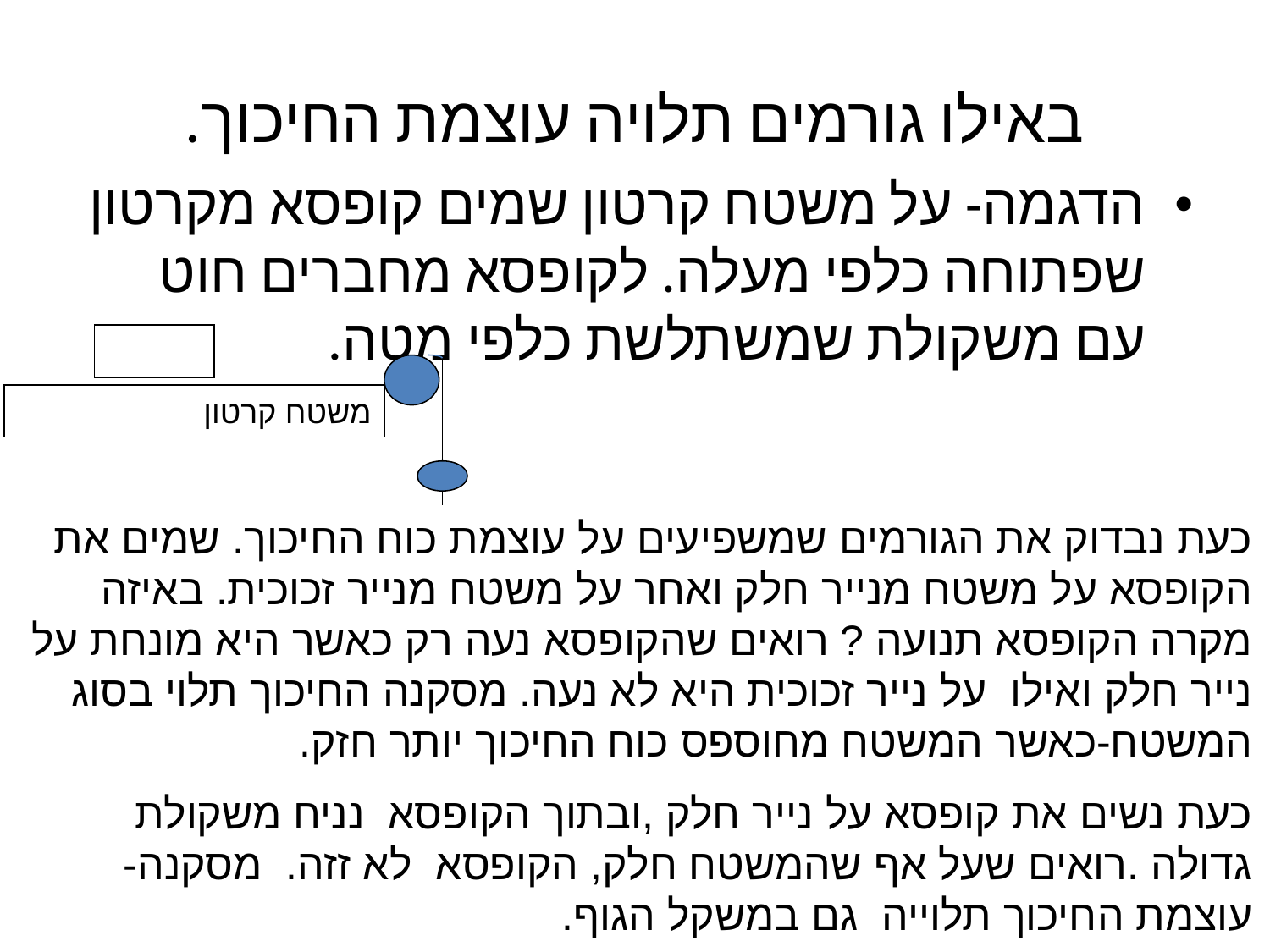

# באילו גורמים תלויה עוצמת החיכוך.
הדגמה- על משטח קרטון שמים קופסא מקרטון שפתוחה כלפי מעלה. לקופסא מחברים חוט עם משקולת שמשתלשת כלפי מטה.

משטח קרטון

כעת נבדוק את הגורמים שמשפיעים על עוצמת כוח החיכוך. שמים את הקופסא על משטח מנייר חלק ואחר על משטח מנייר זכוכית. באיזה מקרה הקופסא תנועה ? רואים שהקופסא נעה רק כאשר היא מונחת על נייר חלק ואילו  על נייר זכוכית היא לא נעה. מסקנה החיכוך תלוי בסוג המשטח-כאשר המשטח מחוספס כוח החיכוך יותר חזק.
כעת נשים את קופסא על נייר חלק ,ובתוך הקופסא  נניח משקולת גדולה .רואים שעל אף שהמשטח חלק, הקופסא  לא זזה.  מסקנה- עוצמת החיכוך תלוייה  גם במשקל הגוף.